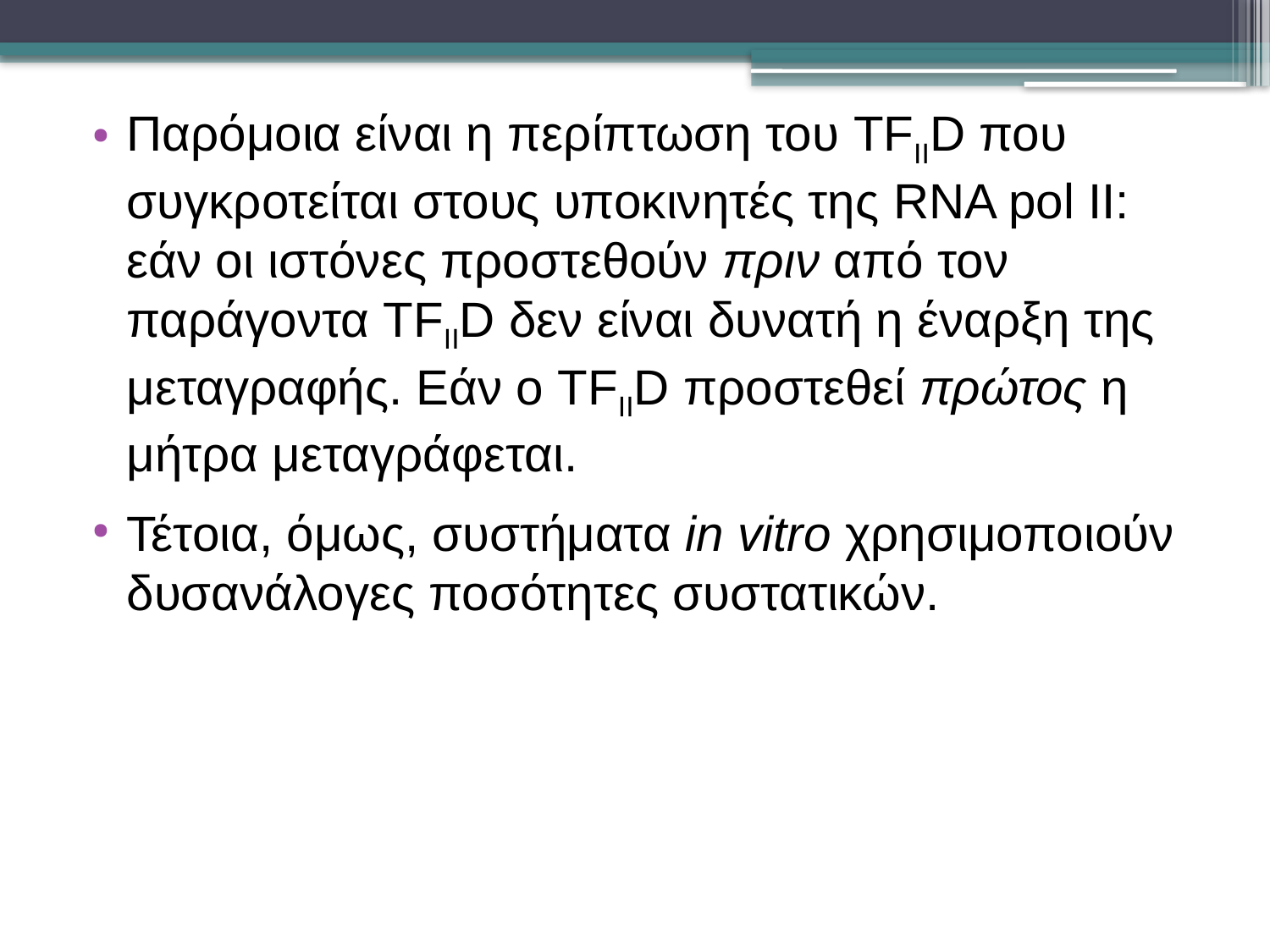

Παρόμοια είναι η περίπτωση του TFIID που συγκροτείται στους υποκινητές της RNA pol II: εάν οι ιστόνες προστεθούν πριν από τον παράγοντα TFIID δεν είναι δυνατή η έναρξη της μεταγραφής. Εάν ο TFIID προστεθεί πρώτος η μήτρα μεταγράφεται.
Τέτοια, όμως, συστήματα in vitro χρησιμοποιούν δυσανάλογες ποσότητες συστατικών.